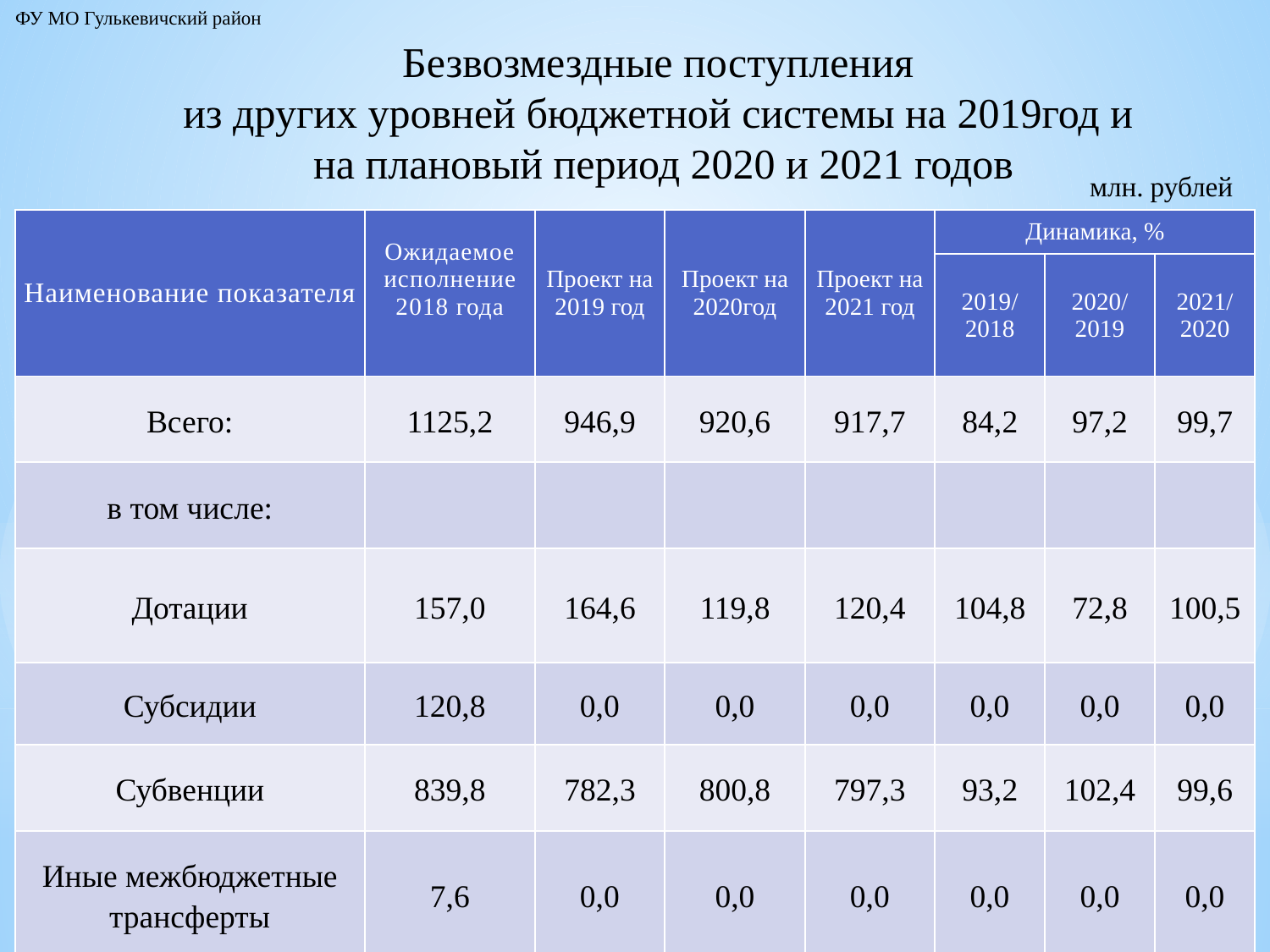

ФУ МО Гулькевичский район
Безвозмездные поступления
из других уровней бюджетной системы на 2019год и
на плановый период 2020 и 2021 годов
млн. рублей
| Наименование показателя | Ожидаемое исполнение 2018 года | Проект на 2019 год | Проект на 2020год | Проект на 2021 год | Динамика, % |  |  |
| --- | --- | --- | --- | --- | --- | --- | --- |
|  |  |  |  |  | 2019/ 2018 | 2020/ 2019 | 2021/ 2020 |
| Всего: | 1125,2 | 946,9 | 920,6 | 917,7 | 84,2 | 97,2 | 99,7 |
| в том числе: |  |  |  |  |  |  |  |
| Дотации | 157,0 | 164,6 | 119,8 | 120,4 | 104,8 | 72,8 | 100,5 |
| Субсидии | 120,8 | 0,0 | 0,0 | 0,0 | 0,0 | 0,0 | 0,0 |
| Субвенции | 839,8 | 782,3 | 800,8 | 797,3 | 93,2 | 102,4 | 99,6 |
| Иные межбюджетные трансферты | 7,6 | 0,0 | 0,0 | 0,0 | 0,0 | 0,0 | 0,0 |